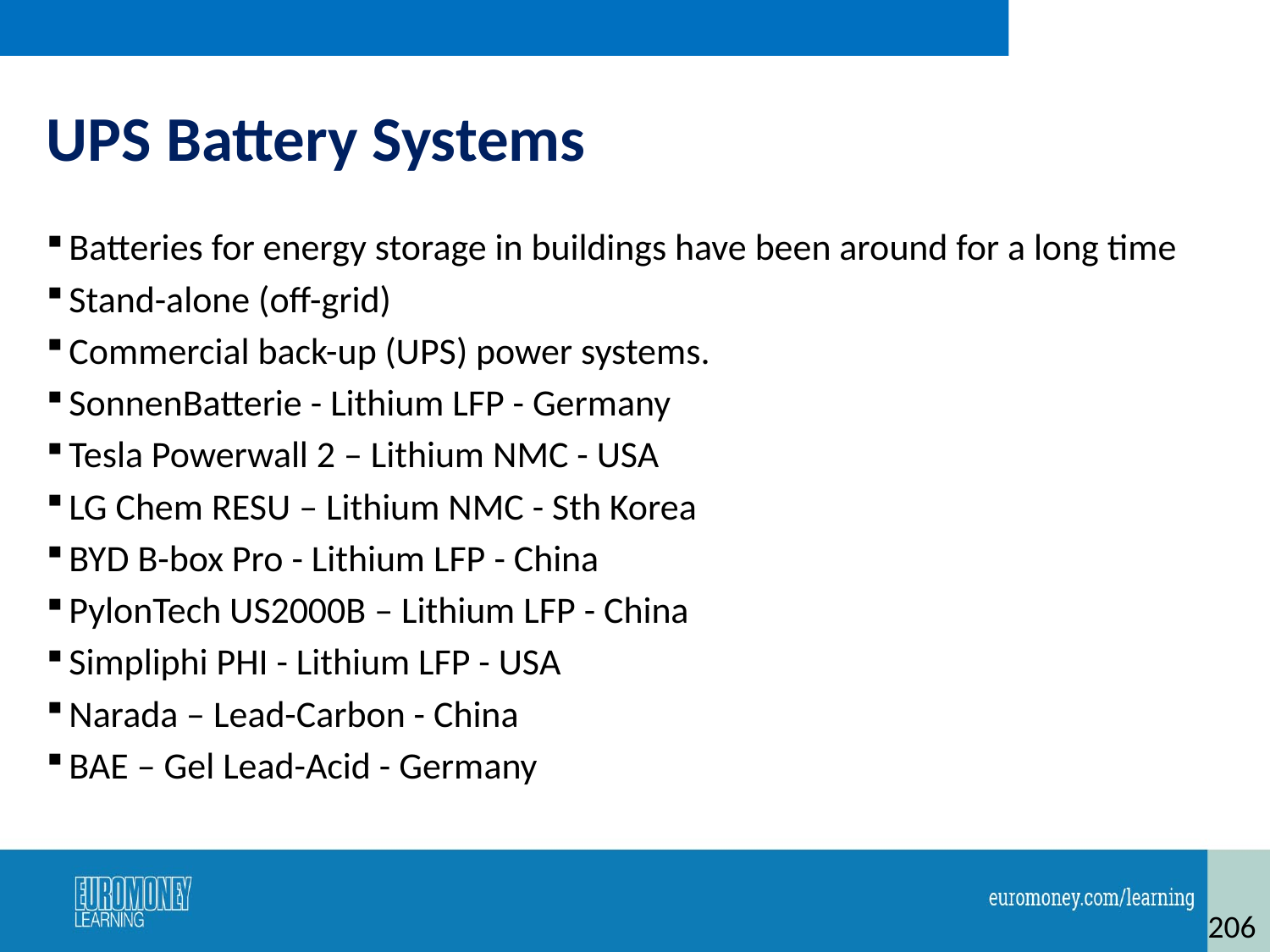

# UPS Battery Systems
Batteries for energy storage in buildings have been around for a long time
Stand-alone (off-grid)
Commercial back-up (UPS) power systems.
SonnenBatterie - Lithium LFP - Germany
Tesla Powerwall 2 – Lithium NMC - USA
LG Chem RESU – Lithium NMC - Sth Korea
BYD B-box Pro - Lithium LFP - China
PylonTech US2000B – Lithium LFP - China
Simpliphi PHI - Lithium LFP - USA
Narada – Lead-Carbon - China
BAE – Gel Lead-Acid - Germany
206